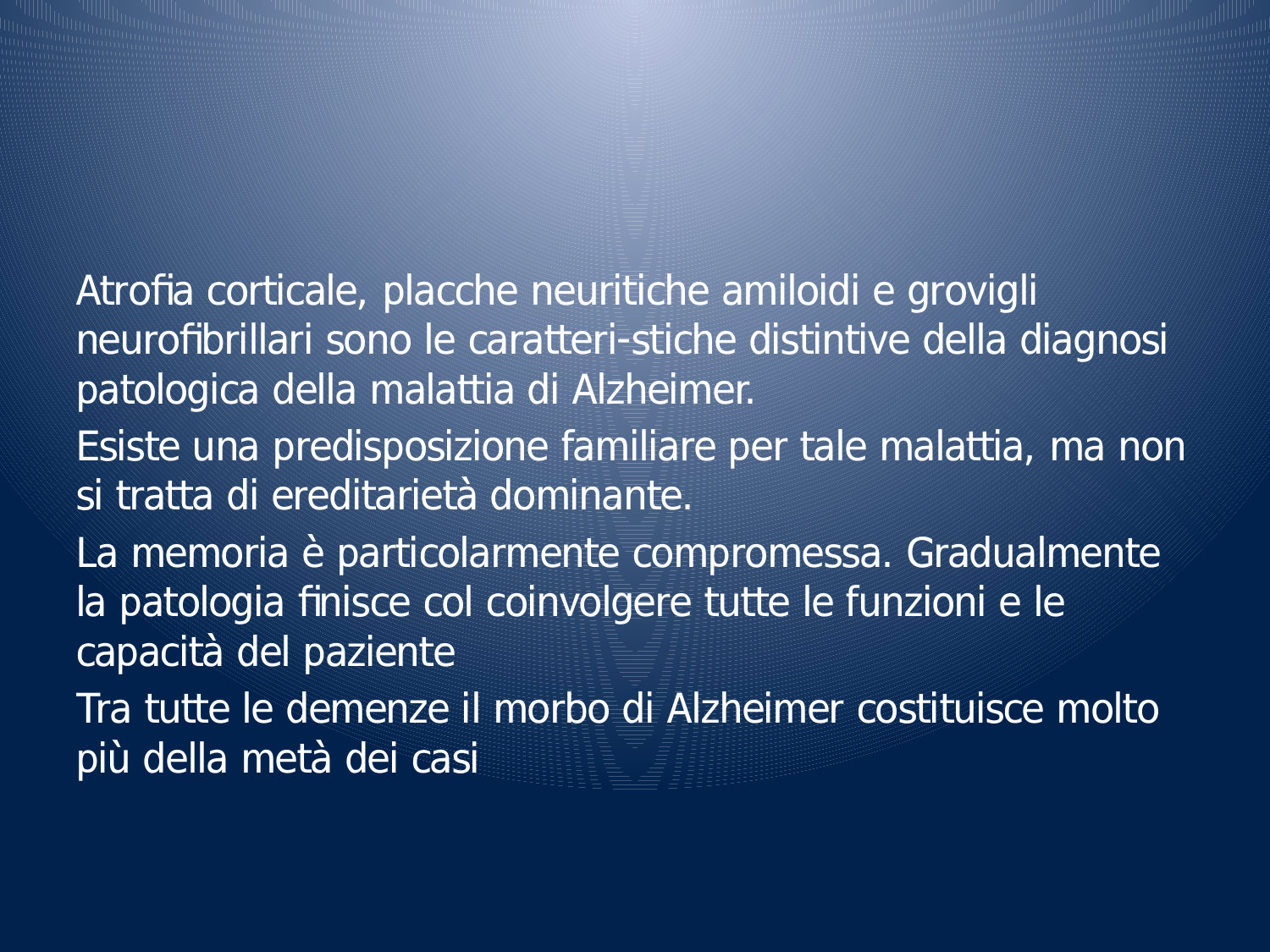

#
Atrofia corticale, placche neuritiche amiloidi e grovigli neurofibrillari sono le caratteri-stiche distintive della diagnosi patologica della malattia di Alzheimer.
Esiste una predisposizione familiare per tale malattia, ma non si tratta di ereditarietà dominante.
La memoria è particolarmente compromessa. Gradualmente la patologia finisce col coinvolgere tutte le funzioni e le capacità del paziente
Tra tutte le demenze il morbo di Alzheimer costituisce molto più della metà dei casi